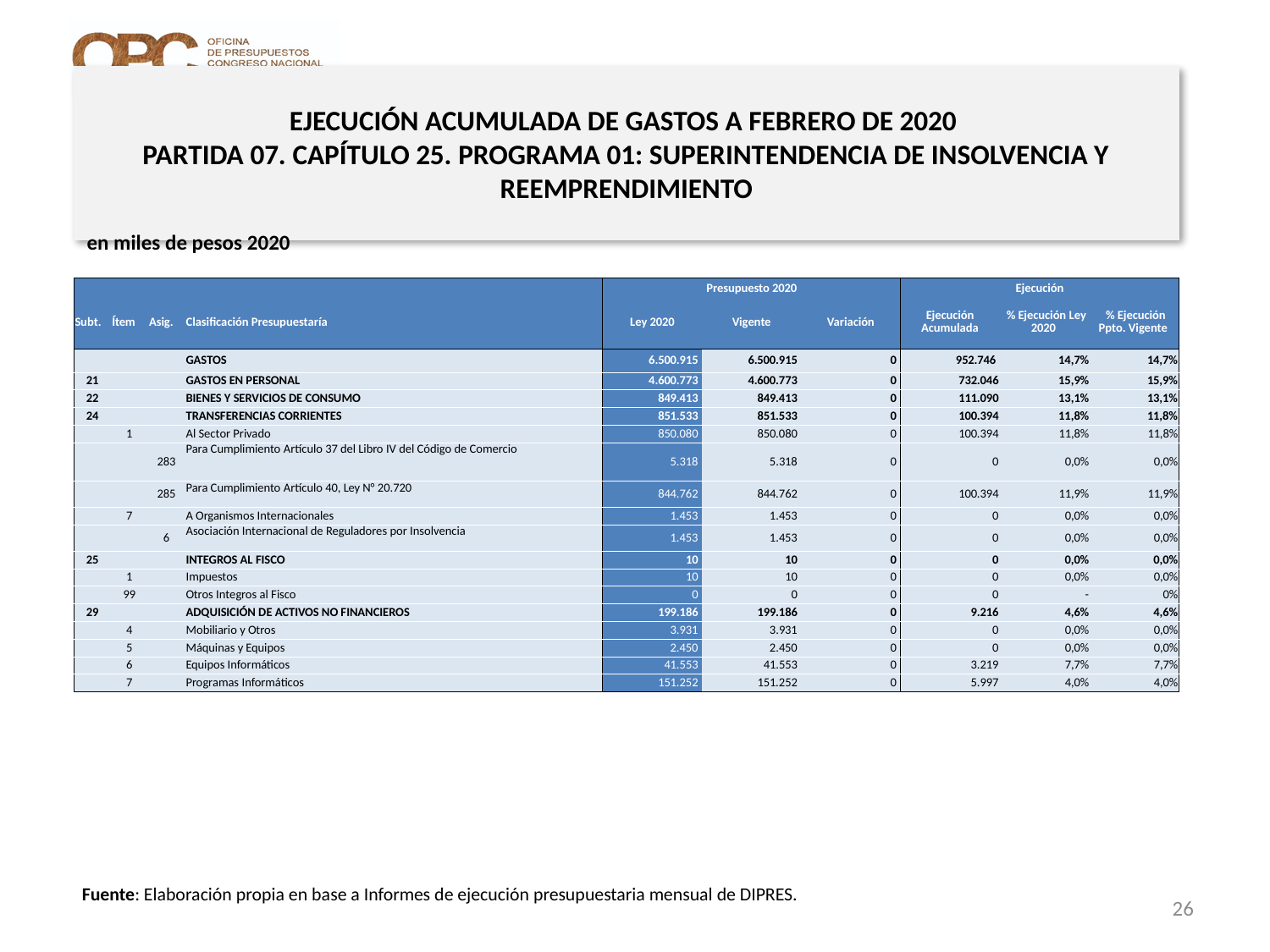

EJECUCIÓN ACUMULADA DE GASTOS A FEBRERO DE 2020
PARTIDA 07. CAPÍTULO 25. PROGRAMA 01: SUPERINTENDENCIA DE INSOLVENCIA Y REEMPRENDIMIENTO
en miles de pesos 2020
|  |  |  |  | Presupuesto 2020 |  |  | Ejecución |  |  |
| --- | --- | --- | --- | --- | --- | --- | --- | --- | --- |
| Subt. | Ítem | Asig. | Clasificación Presupuestaría | Ley 2020 | Vigente | Variación | Ejecución Acumulada | % Ejecución Ley 2020 | % Ejecución Ppto. Vigente |
|  |  |  | GASTOS | 6.500.915 | 6.500.915 | 0 | 952.746 | 14,7% | 14,7% |
| 21 |  |  | GASTOS EN PERSONAL | 4.600.773 | 4.600.773 | 0 | 732.046 | 15,9% | 15,9% |
| 22 |  |  | BIENES Y SERVICIOS DE CONSUMO | 849.413 | 849.413 | 0 | 111.090 | 13,1% | 13,1% |
| 24 |  |  | TRANSFERENCIAS CORRIENTES | 851.533 | 851.533 | 0 | 100.394 | 11,8% | 11,8% |
|  | 1 |  | Al Sector Privado | 850.080 | 850.080 | 0 | 100.394 | 11,8% | 11,8% |
|  |  | 283 | Para Cumplimiento Artículo 37 del Libro IV del Código de Comercio | 5.318 | 5.318 | 0 | 0 | 0,0% | 0,0% |
|  |  | 285 | Para Cumplimiento Artículo 40, Ley N° 20.720 | 844.762 | 844.762 | 0 | 100.394 | 11,9% | 11,9% |
|  | 7 |  | A Organismos Internacionales | 1.453 | 1.453 | 0 | 0 | 0,0% | 0,0% |
|  |  | 6 | Asociación Internacional de Reguladores por Insolvencia | 1.453 | 1.453 | 0 | 0 | 0,0% | 0,0% |
| 25 |  |  | INTEGROS AL FISCO | 10 | 10 | 0 | 0 | 0,0% | 0,0% |
|  | 1 |  | Impuestos | 10 | 10 | 0 | 0 | 0,0% | 0,0% |
|  | 99 |  | Otros Integros al Fisco | 0 | 0 | 0 | 0 | - | 0% |
| 29 |  |  | ADQUISICIÓN DE ACTIVOS NO FINANCIEROS | 199.186 | 199.186 | 0 | 9.216 | 4,6% | 4,6% |
|  | 4 |  | Mobiliario y Otros | 3.931 | 3.931 | 0 | 0 | 0,0% | 0,0% |
|  | 5 |  | Máquinas y Equipos | 2.450 | 2.450 | 0 | 0 | 0,0% | 0,0% |
|  | 6 |  | Equipos Informáticos | 41.553 | 41.553 | 0 | 3.219 | 7,7% | 7,7% |
|  | 7 |  | Programas Informáticos | 151.252 | 151.252 | 0 | 5.997 | 4,0% | 4,0% |
Fuente: Elaboración propia en base a Informes de ejecución presupuestaria mensual de DIPRES.
26